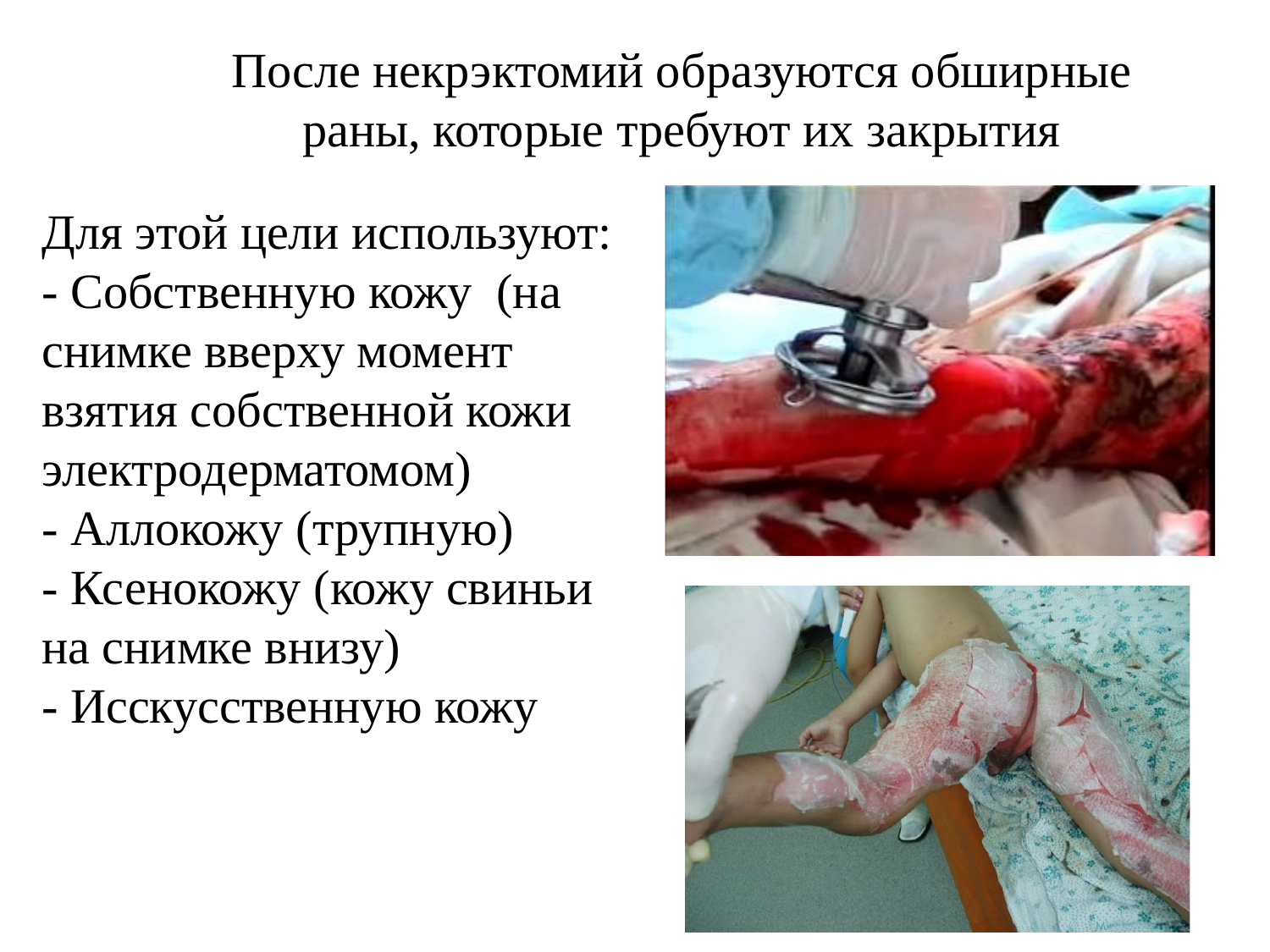

После некрэктомий образуются обширные раны, которые требуют их закрытия
Для этой цели используют: 
- Собственную кожу  (на снимке вверху момент взятия собственной кожи электродерматомом) 
- Аллокожу (трупную)
- Ксенокожу (кожу свиньи на снимке внизу) 
- Исскусственную кожу